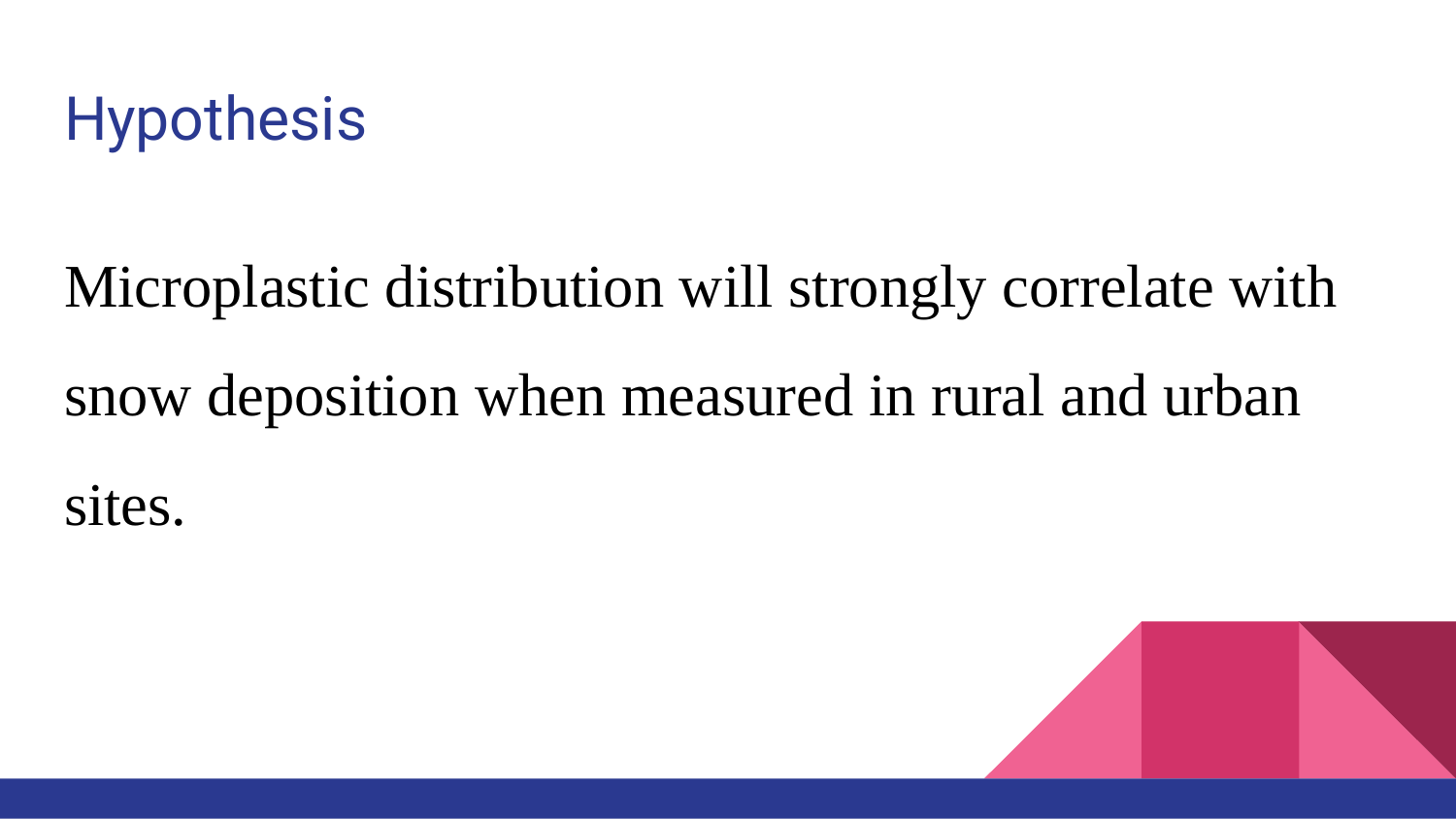

# Hypothesis
Microplastic distribution will strongly correlate with snow deposition when measured in rural and urban sites.